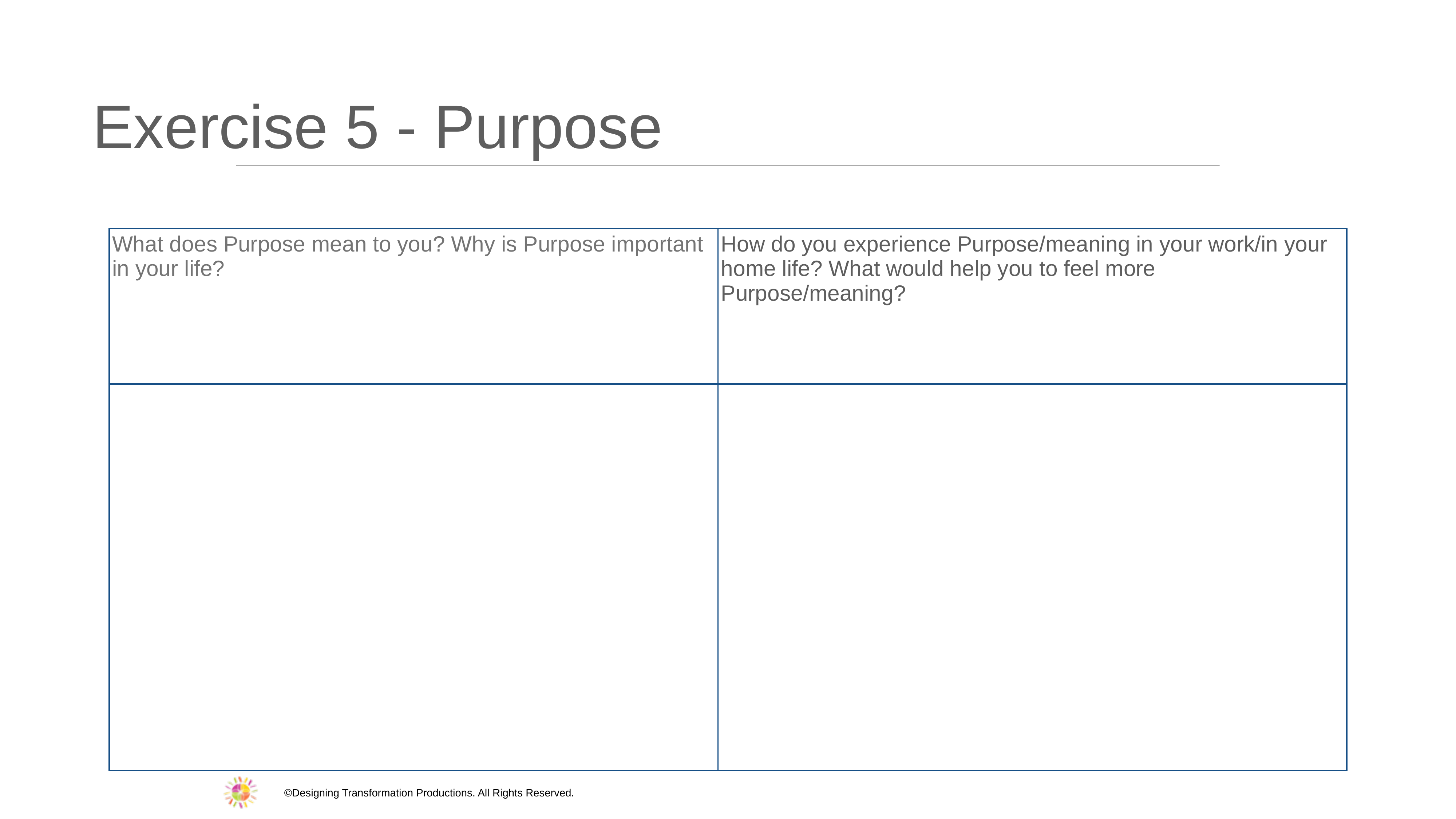

# Exercise 5 - Purpose
| What does Purpose mean to you? Why is Purpose important in your life? | How do you experience Purpose/meaning in your work/in your home life? What would help you to feel more Purpose/meaning? |
| --- | --- |
|  |  |
6